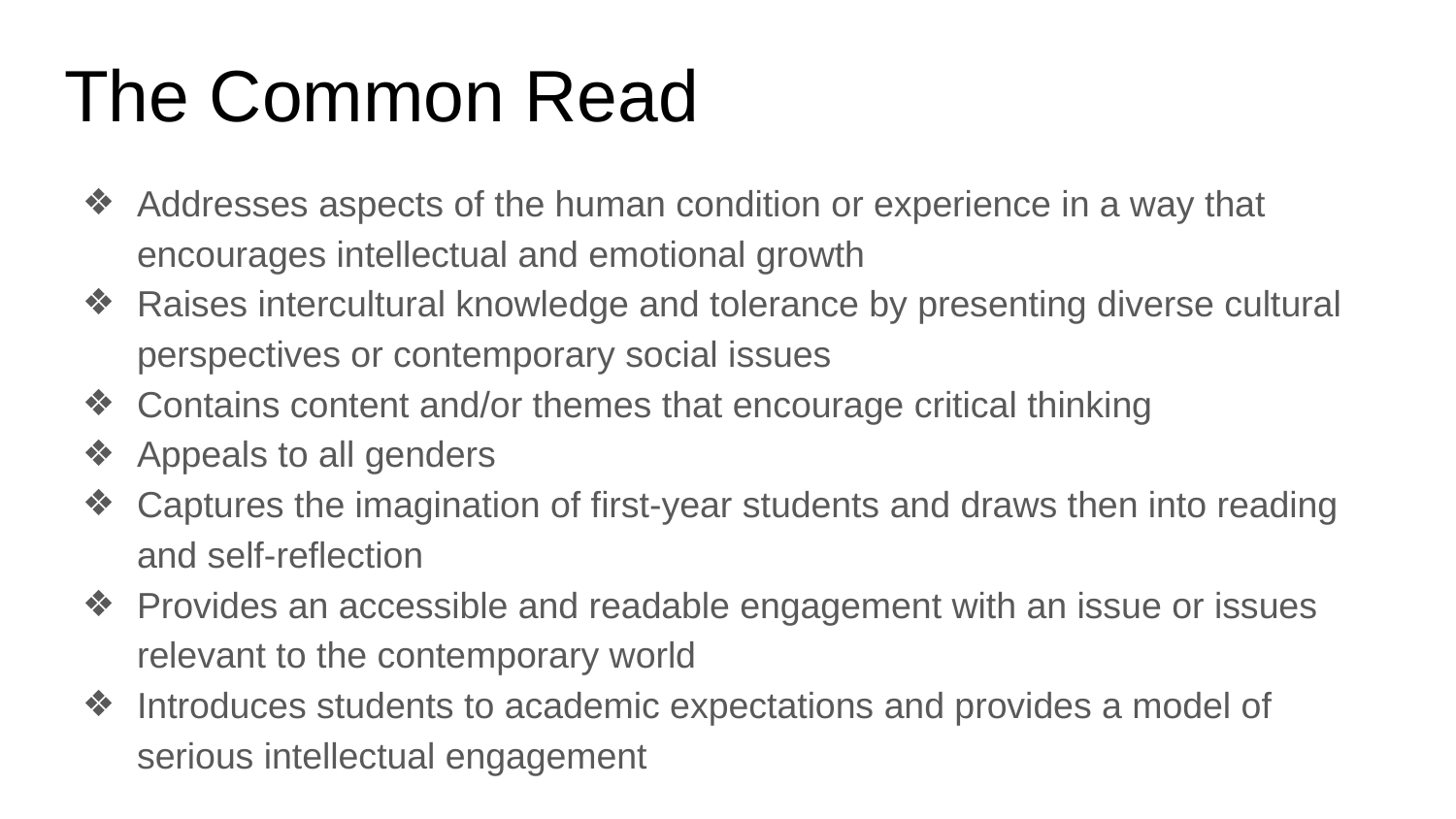

# The Common Read
Addresses aspects of the human condition or experience in a way that encourages intellectual and emotional growth
Raises intercultural knowledge and tolerance by presenting diverse cultural perspectives or contemporary social issues
Contains content and/or themes that encourage critical thinking
Appeals to all genders
Captures the imagination of first-year students and draws then into reading and self-reflection
Provides an accessible and readable engagement with an issue or issues relevant to the contemporary world
Introduces students to academic expectations and provides a model of serious intellectual engagement

}